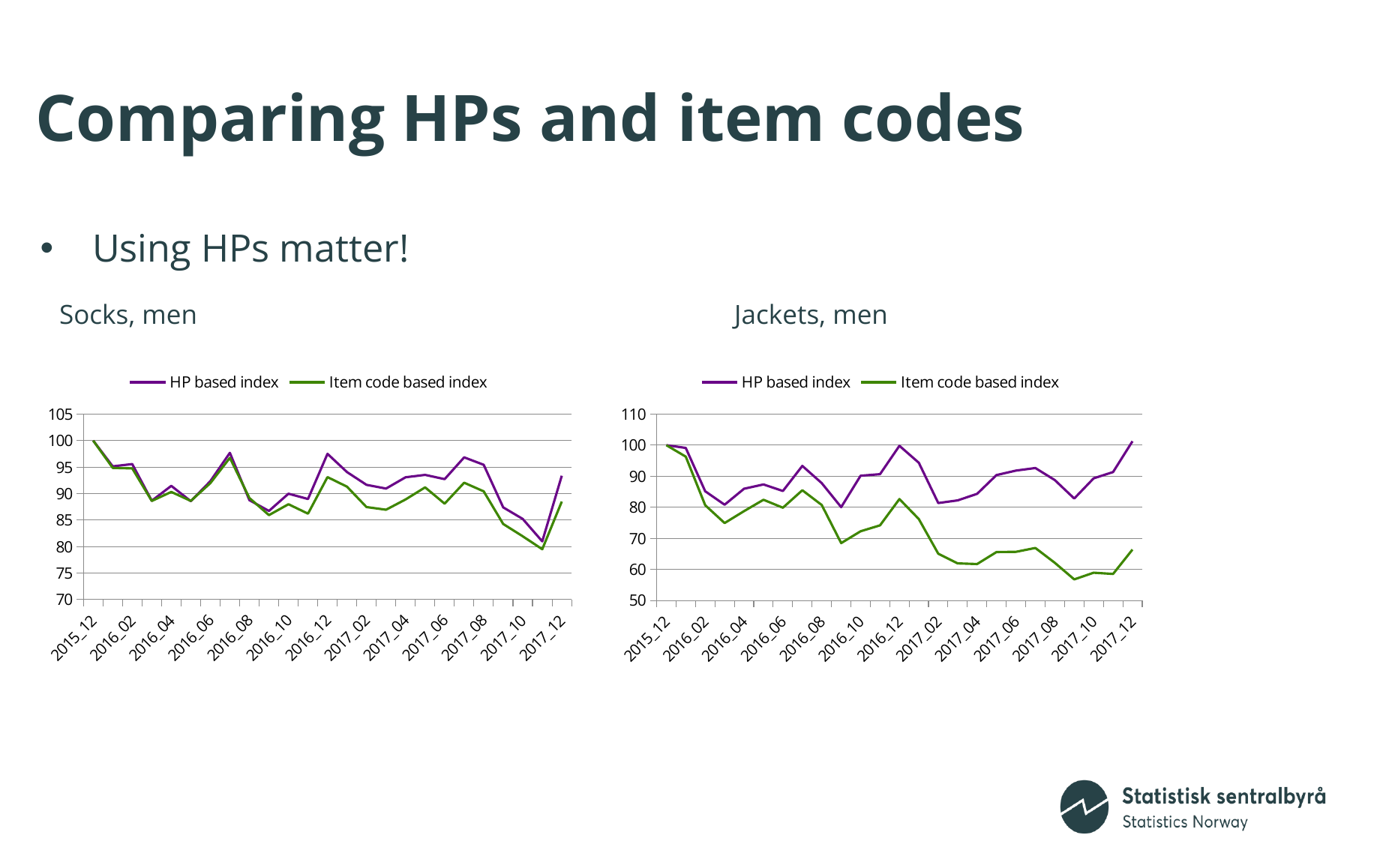

# Comparing HPs and item codes
Using HPs matter!
Socks, men 					Jackets, men

### Chart

| Category |  |  |
|---|---|---|
| 2015_12 | 100.0 | 100.0 |
| 2016_01 | 95.143 | 94.855 |
| 2016_02 | 95.57 | 94.748 |
| 2016_03 | 88.66000000000001 | 88.613 |
| 2016_04 | 91.459 | 90.31400000000001 |
| 2016_05 | 88.571 | 88.62 |
| 2016_06 | 92.34599999999999 | 91.968 |
| 2016_07 | 97.693 | 96.743 |
| 2016_08 | 88.767 | 89.17500000000001 |
| 2016_09 | 86.72999999999999 | 85.941 |
| 2016_10 | 89.98 | 88.0 |
| 2016_11 | 88.984 | 86.219 |
| 2016_12 | 97.508 | 93.119 |
| 2017_01 | 94.06304236 | 91.30876663999999 |
| 2017_02 | 91.64971935999999 | 87.46574550999999 |
| 2017_03 | 90.95448732 | 86.95917815 |
| 2017_04 | 93.0811368 | 88.90164048999999 |
| 2017_05 | 93.53259883999999 | 91.18026242 |
| 2017_06 | 92.72718275999999 | 88.10640423 |
| 2017_07 | 96.84104528 | 92.05185626 |
| 2017_08 | 95.43888023999999 | 90.42320495 |
| 2017_09 | 87.40422103999998 | 84.2633831 |
| 2017_10 | 85.21906675999999 | 81.94565119 |
| 2017_11 | 80.97941891999997 | 79.49662148999998 |
| 2017_12 | 93.37073556 | 88.49657283999998 |

### Chart

| Category |  |  |
|---|---|---|
| 2015_12 | 100.0 | 100.0 |
| 2016_01 | 99.116 | 96.301 |
| 2016_02 | 85.167 | 80.673 |
| 2016_03 | 80.83200000000001 | 74.91799999999999 |
| 2016_04 | 85.981 | 78.762 |
| 2016_05 | 87.357 | 82.42699999999999 |
| 2016_06 | 85.25500000000001 | 79.864 |
| 2016_07 | 93.324 | 85.491 |
| 2016_08 | 87.78 | 80.742 |
| 2016_09 | 80.053 | 68.467 |
| 2016_10 | 90.169 | 72.273 |
| 2016_11 | 90.658 | 74.175 |
| 2016_12 | 99.795 | 82.65400000000001 |
| 2017_01 | 94.3441971 | 76.20202876 |
| 2017_02 | 81.37583685 | 65.06688188000001 |
| 2017_03 | 82.2270882 | 61.94586684000001 |
| 2017_04 | 84.33775245 | 61.733446060000006 |
| 2017_05 | 90.3823356 | 65.59173478000001 |
| 2017_06 | 91.81239794999999 | 65.66777646 |
| 2017_07 | 92.64868005000001 | 66.89766798000001 |
| 2017_08 | 88.76765250000001 | 62.13183834 |
| 2017_09 | 82.82286434999999 | 56.78577762000001 |
| 2017_10 | 89.3265045 | 58.94222048000001 |
| 2017_11 | 91.3463553 | 58.53804242000001 |
| 2017_12 | 101.25699675000001 | 66.39099896000002 |